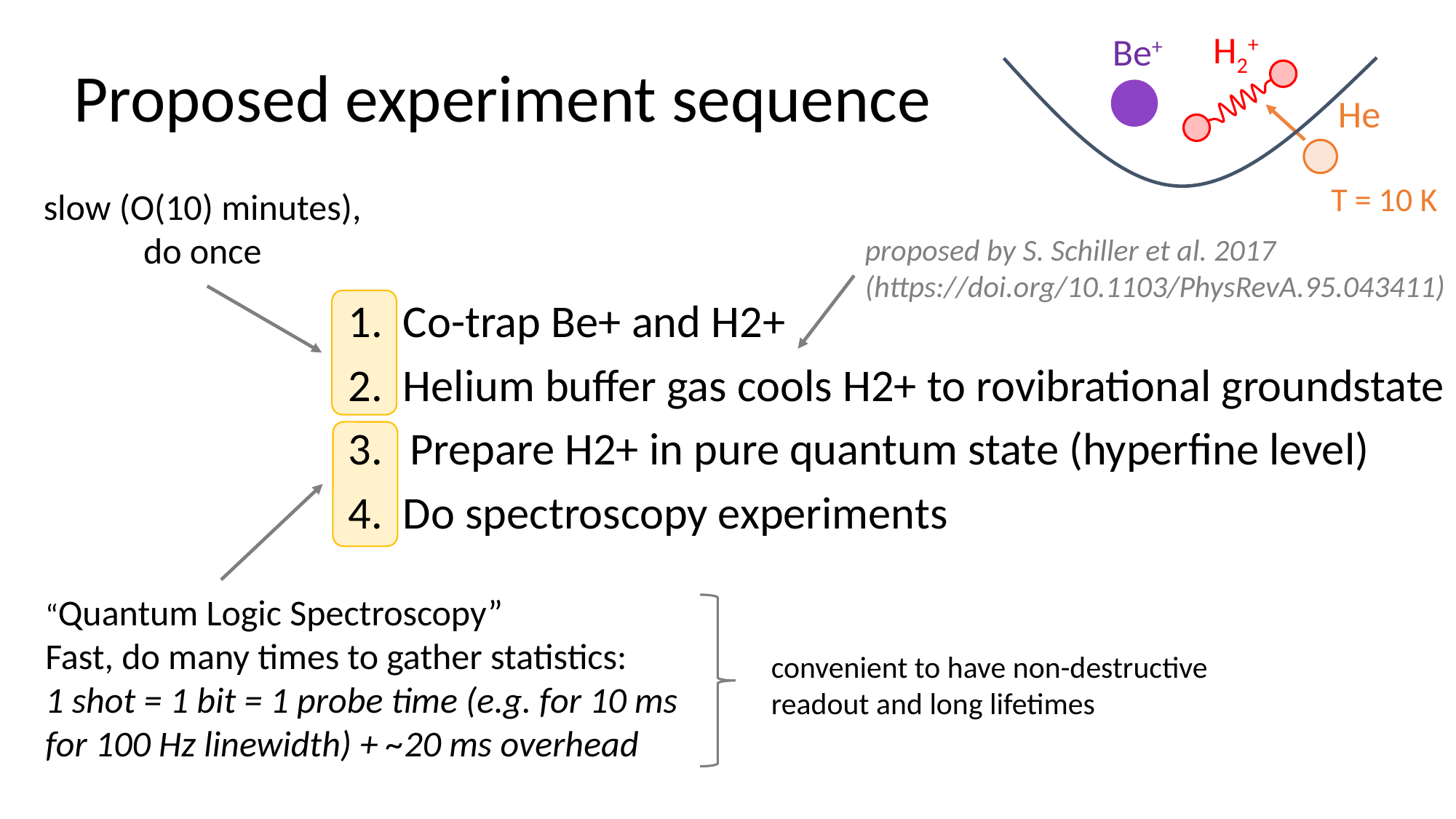

H2+
Be+
Proposed experiment sequence

He

T = 10 K
slow (O(10) minutes), do once
proposed by S. Schiller et al. 2017 (https://doi.org/10.1103/PhysRevA.95.043411)
Co-trap Be+ and H2+
Helium buffer gas cools H2+ to rovibrational groundstate
Prepare H2+ in pure quantum state (hyperfine level)
Do spectroscopy experiments

“Quantum Logic Spectroscopy”
Fast, do many times to gather statistics:
1 shot = 1 bit = 1 probe time (e.g. for 10 ms for 100 Hz linewidth) + ~20 ms overhead

convenient to have non-destructive readout and long lifetimes